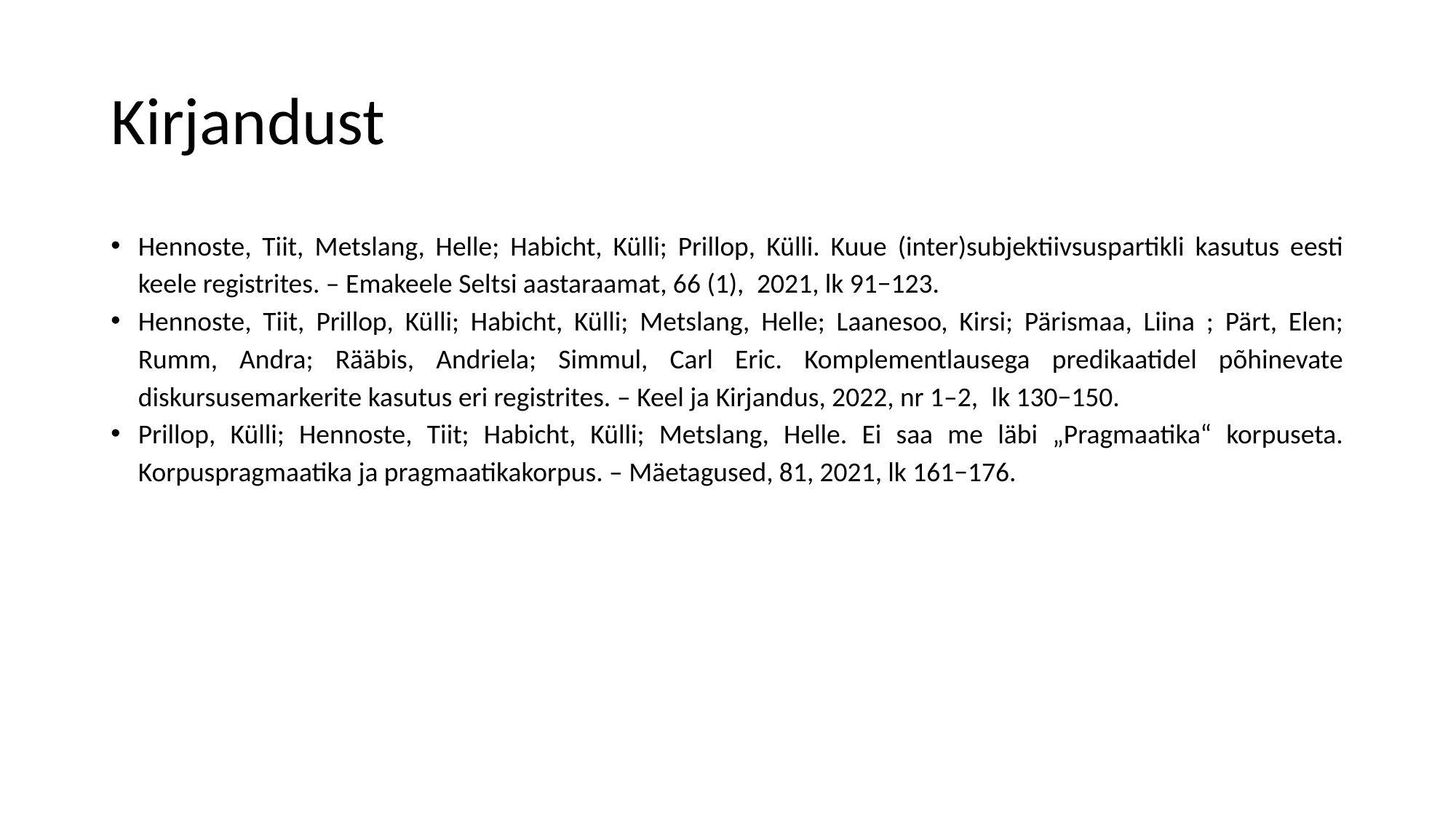

# Kirjandust
Hennoste, Tiit, Metslang, Helle; Habicht, Külli; Prillop, Külli. Kuue (inter)subjektiivsuspartikli kasutus eesti keele registrites. – Emakeele Seltsi aastaraamat, 66 (1),  2021, lk 91−123.
Hennoste, Tiit, Prillop, Külli; Habicht, Külli; Metslang, Helle; Laanesoo, Kirsi; Pärismaa, Liina ; Pärt, Elen; Rumm, Andra; Rääbis, Andriela; Simmul, Carl Eric. Komplementlausega predikaatidel põhinevate diskursusemarkerite kasutus eri registrites. – Keel ja Kirjandus, 2022, nr 1–2,  lk 130−150.
Prillop, Külli; Hennoste, Tiit; Habicht, Külli; Metslang, Helle. Ei saa me läbi „Pragmaatika“ korpuseta. Korpuspragmaatika ja pragmaatikakorpus. – Mäetagused, 81, 2021, lk 161−176.